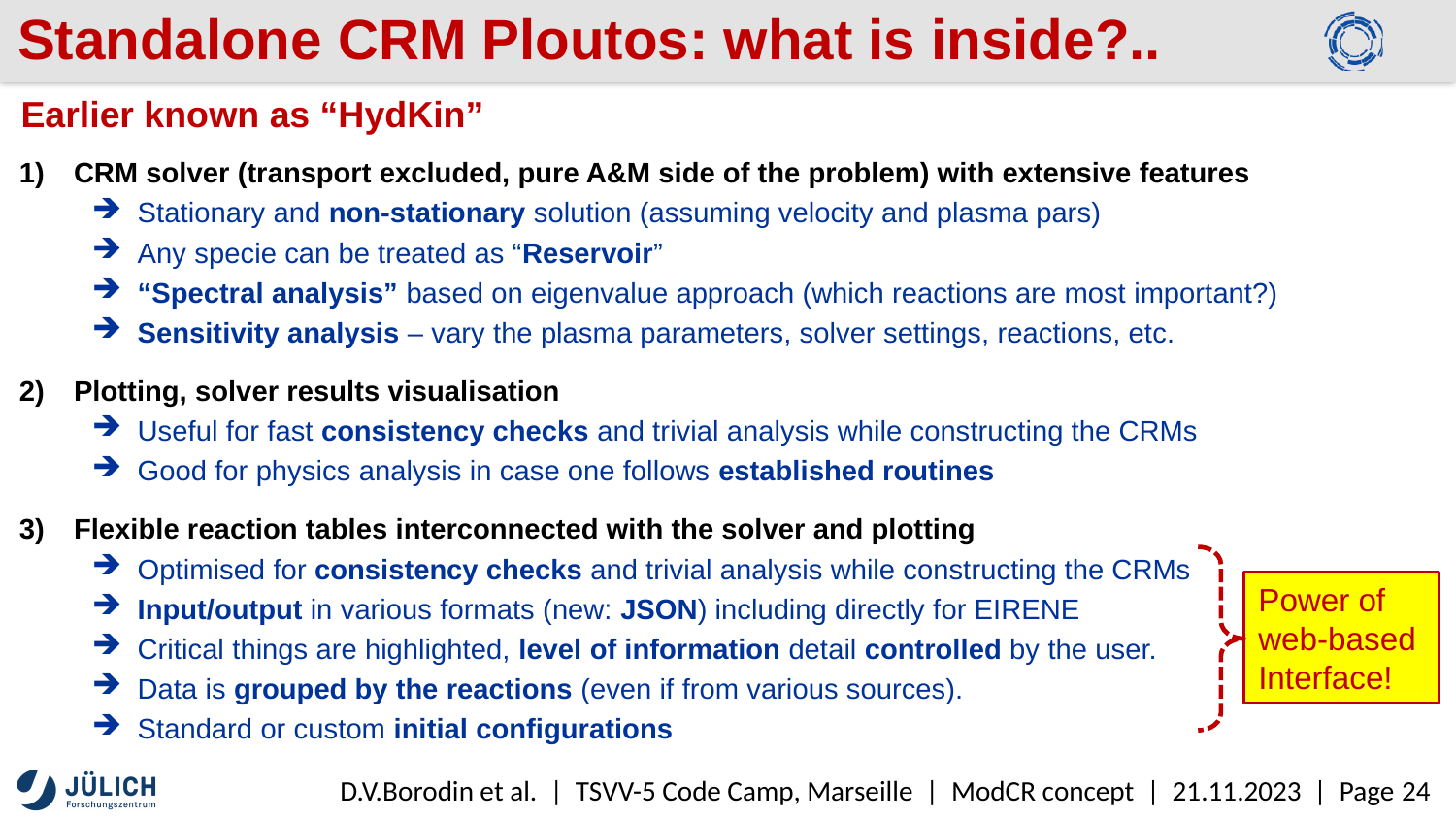

Standalone CRM Ploutos: what is inside?..
Earlier known as “HydKin”
CRM solver (transport excluded, pure A&M side of the problem) with extensive features
Stationary and non-stationary solution (assuming velocity and plasma pars)
Any specie can be treated as “Reservoir”
“Spectral analysis” based on eigenvalue approach (which reactions are most important?)
Sensitivity analysis – vary the plasma parameters, solver settings, reactions, etc.
Plotting, solver results visualisation
Useful for fast consistency checks and trivial analysis while constructing the CRMs
Good for physics analysis in case one follows established routines
Flexible reaction tables interconnected with the solver and plotting
Optimised for consistency checks and trivial analysis while constructing the CRMs
Input/output in various formats (new: JSON) including directly for EIRENE
Critical things are highlighted, level of information detail controlled by the user.
Data is grouped by the reactions (even if from various sources).
Standard or custom initial configurations

Power of web-based
Interface!